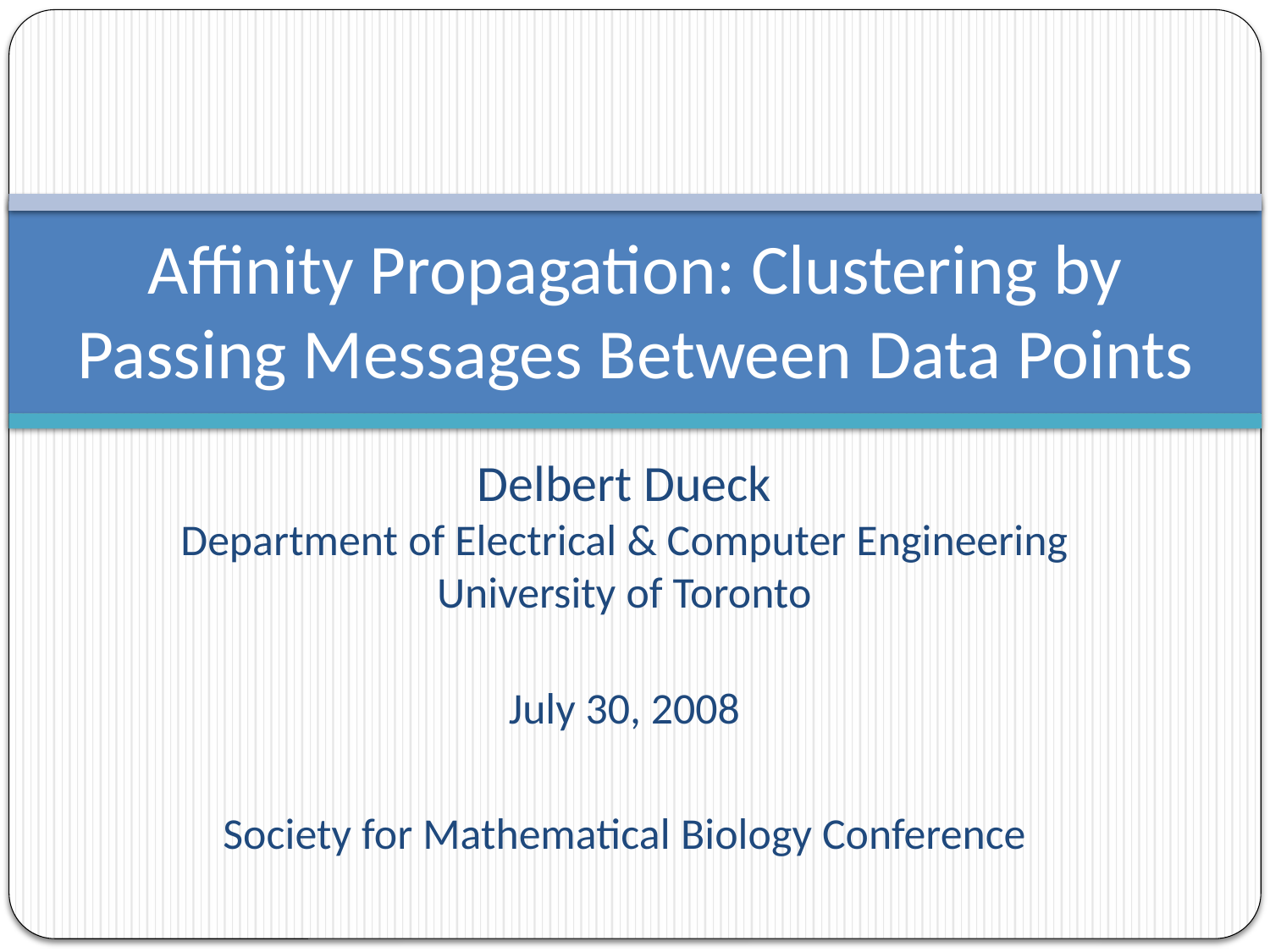

# Affinity Propagation: Clustering by Passing Messages Between Data Points
Delbert Dueck
Department of Electrical & Computer Engineering
University of Toronto
July 30, 2008

Society for Mathematical Biology Conference